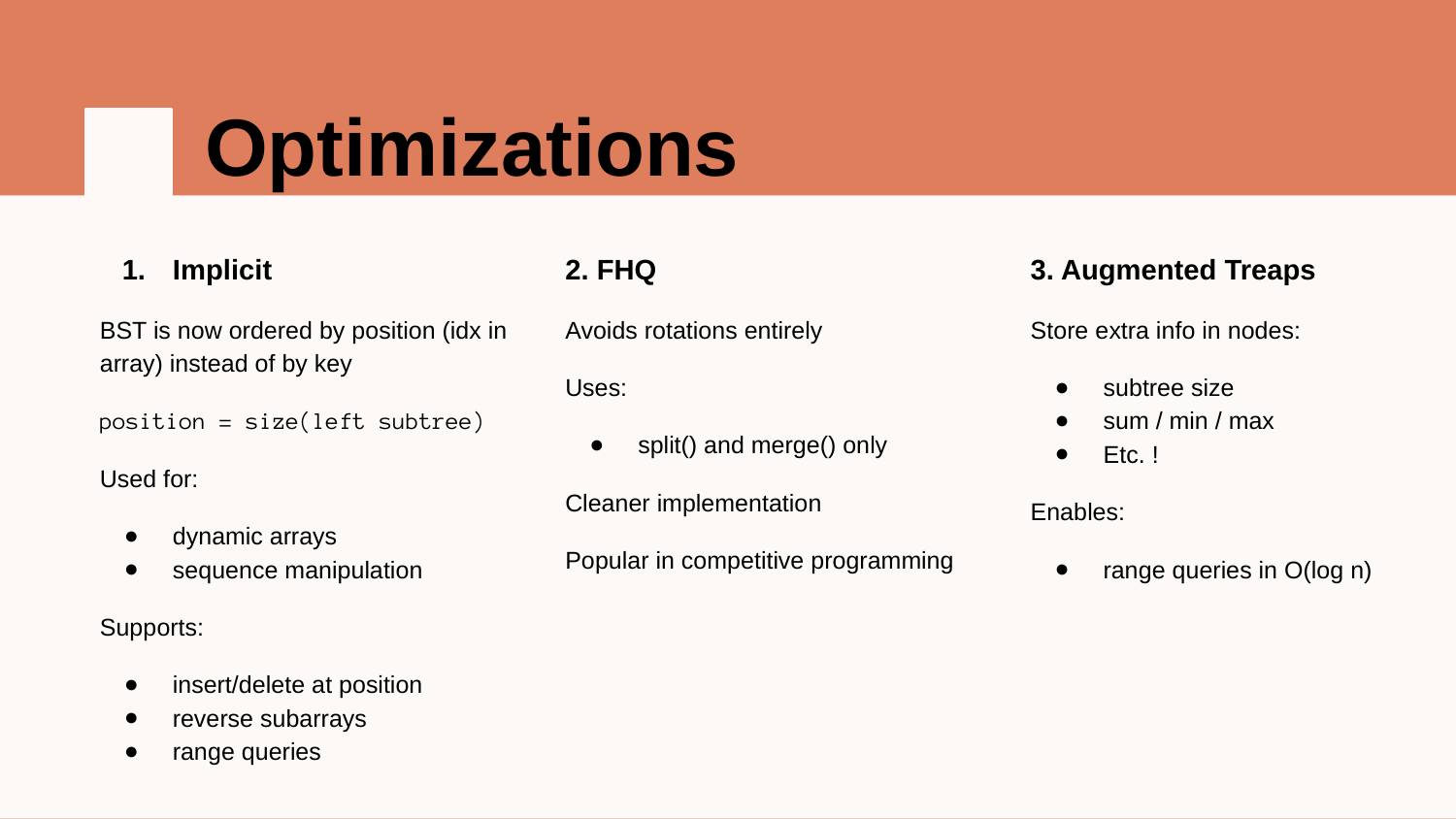

Optimizations
Implicit
BST is now ordered by position (idx in array) instead of by key
position = size(left subtree)
Used for:
dynamic arrays
sequence manipulation
Supports:
insert/delete at position
reverse subarrays
range queries

2. FHQ
Avoids rotations entirely
Uses:
split() and merge() only
Cleaner implementation
Popular in competitive programming

3. Augmented Treaps
Store extra info in nodes:
subtree size
sum / min / max
Etc. !
Enables:
range queries in O(log n)